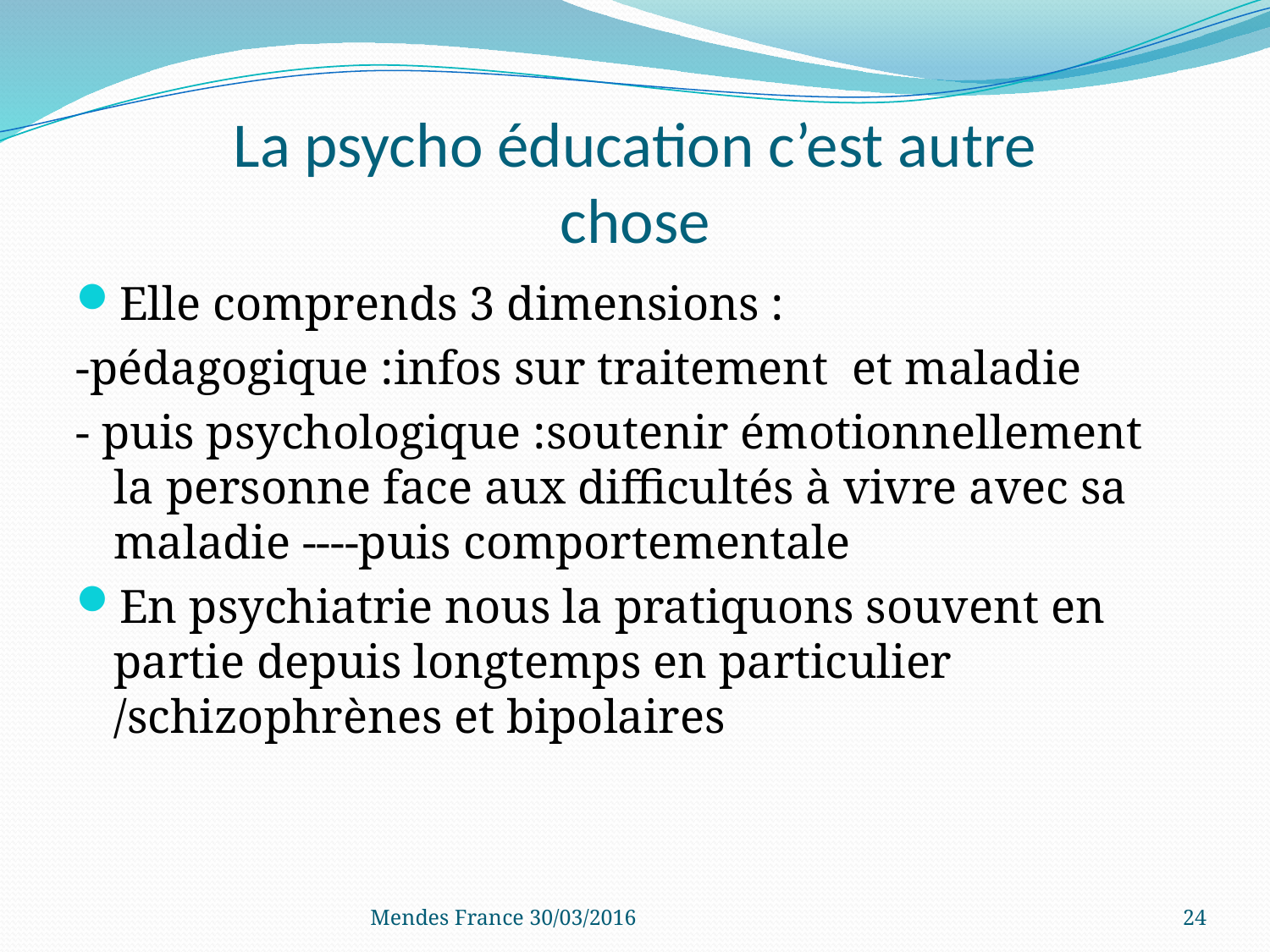

# La psycho éducation c’est autre chose
Elle comprends 3 dimensions :
-pédagogique :infos sur traitement  et maladie
- puis psychologique :soutenir émotionnellement la personne face aux difficultés à vivre avec sa maladie ----puis comportementale
En psychiatrie nous la pratiquons souvent en partie depuis longtemps en particulier /schizophrènes et bipolaires
Mendes France 30/03/2016
24